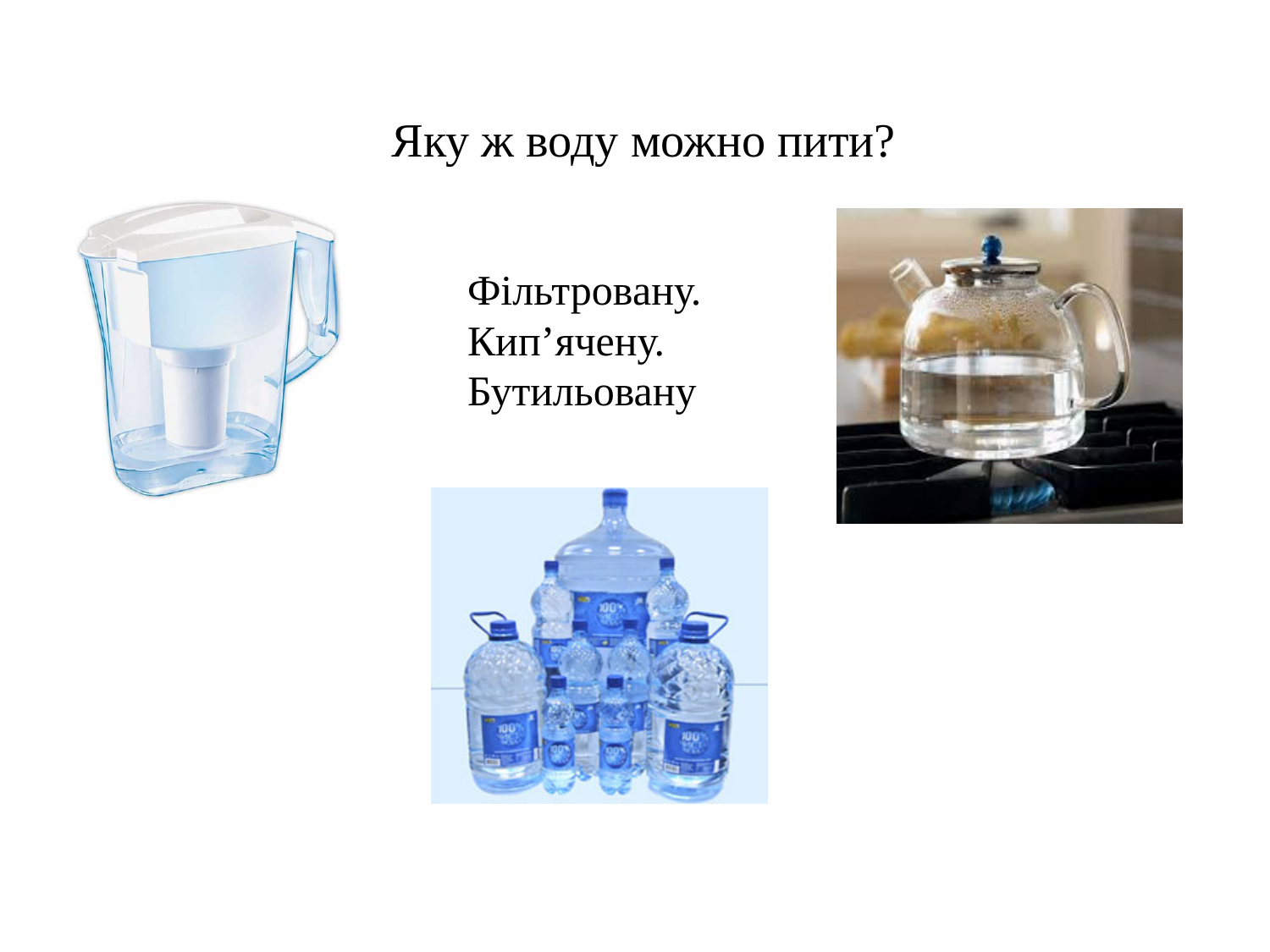

# Яку ж воду можно пити?

Фільтровану.
Кип’ячену.
Бутильовану